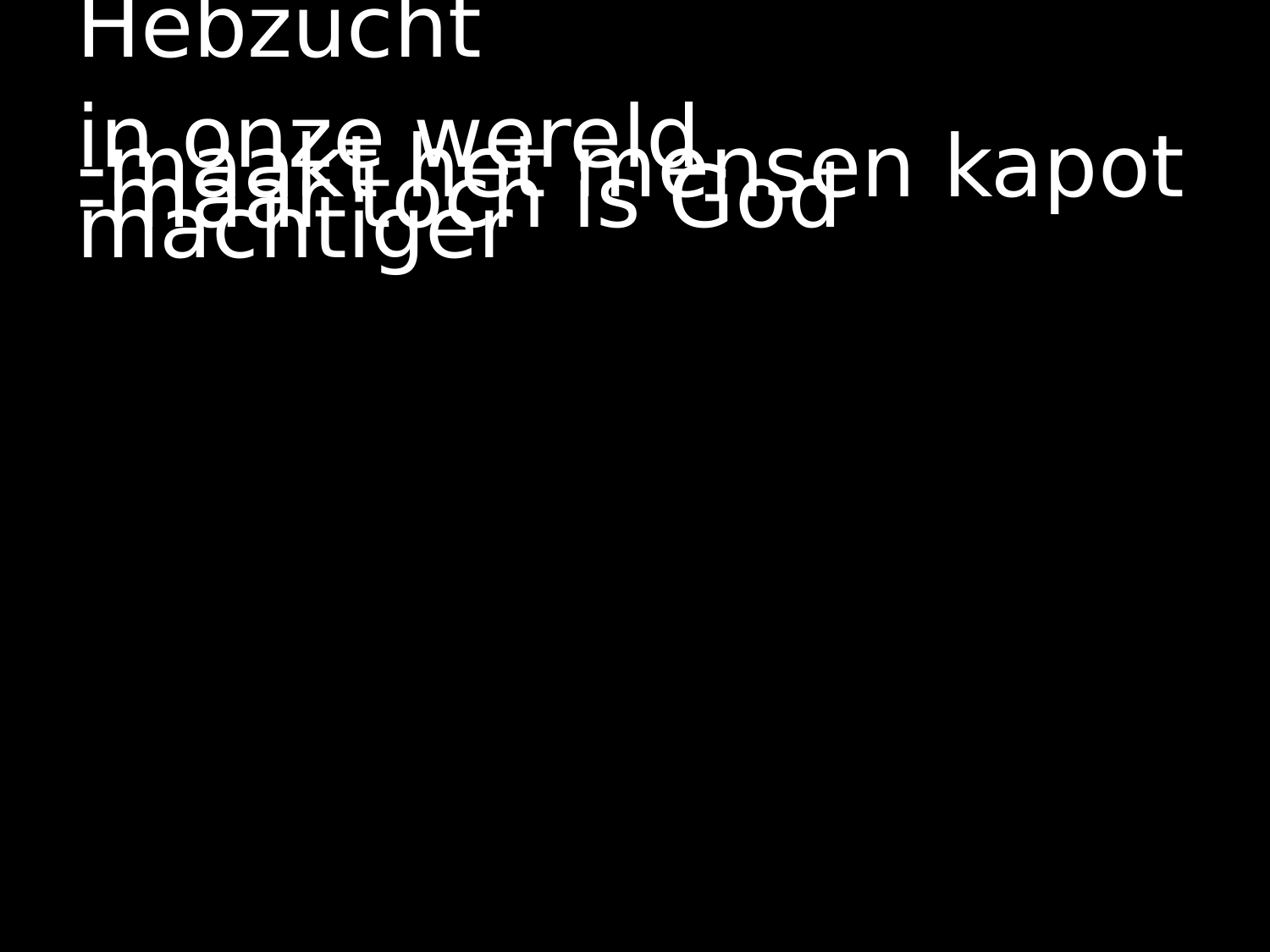

#
Hebzucht

in onze wereld
-maakt het mensen kapot
-maar toch is God machtiger